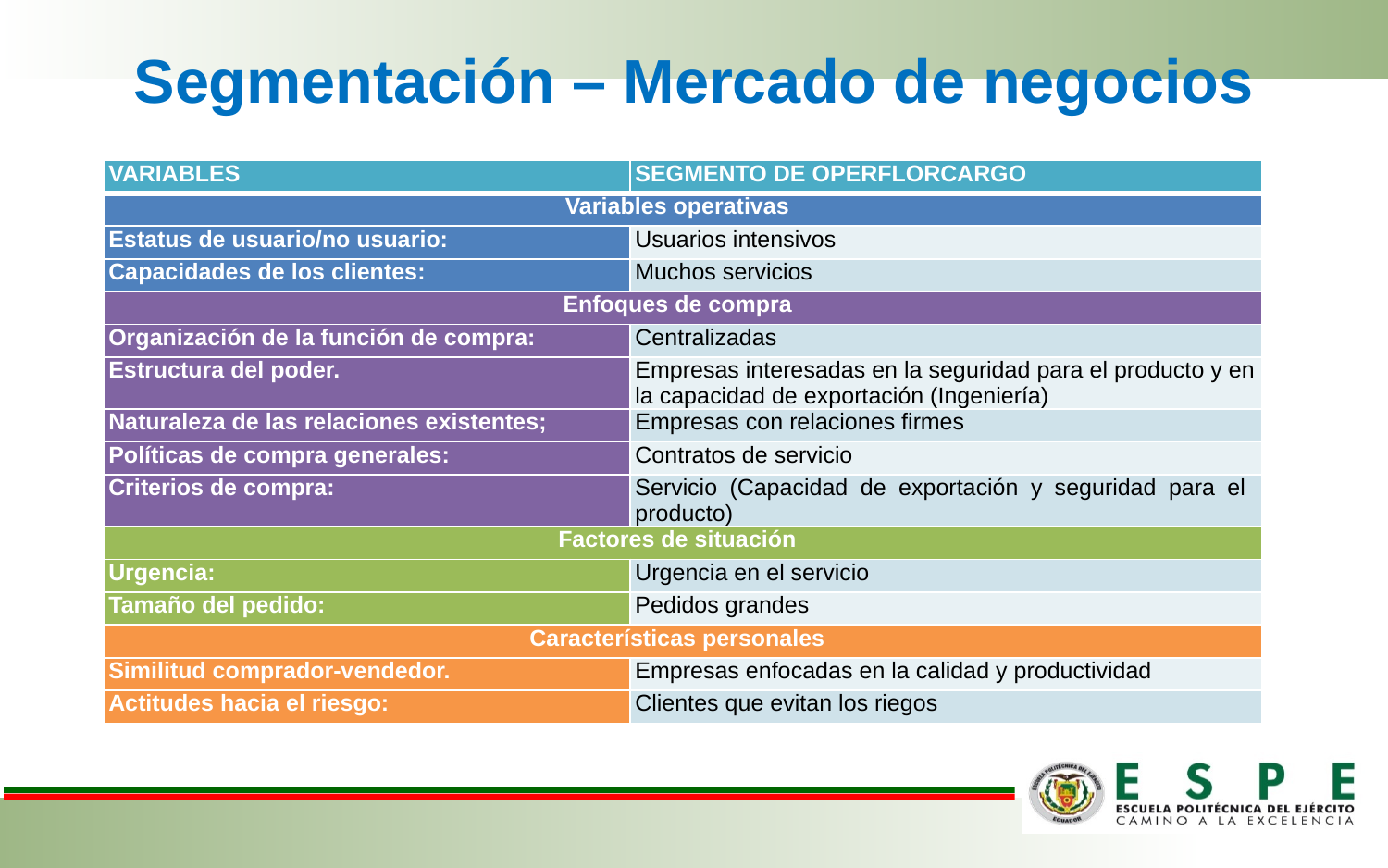

# Segmentación – Mercado de negocios
| VARIABLES | SEGMENTO DE OPERFLORCARGO |
| --- | --- |
| Variables operativas |  |
| Estatus de usuario/no usuario: | Usuarios intensivos |
| Capacidades de los clientes: | Muchos servicios |
| Enfoques de compra |  |
| Organización de la función de compra: | Centralizadas |
| Estructura del poder. | Empresas interesadas en la seguridad para el producto y en la capacidad de exportación (Ingeniería) |
| Naturaleza de las relaciones existentes; | Empresas con relaciones firmes |
| Políticas de compra generales: | Contratos de servicio |
| Criterios de compra: | Servicio (Capacidad de exportación y seguridad para el producto) |
| Factores de situación |  |
| Urgencia: | Urgencia en el servicio |
| Tamaño del pedido: | Pedidos grandes |
| Características personales |  |
| Similitud comprador-vendedor. | Empresas enfocadas en la calidad y productividad |
| Actitudes hacia el riesgo: | Clientes que evitan los riegos |
Continúa